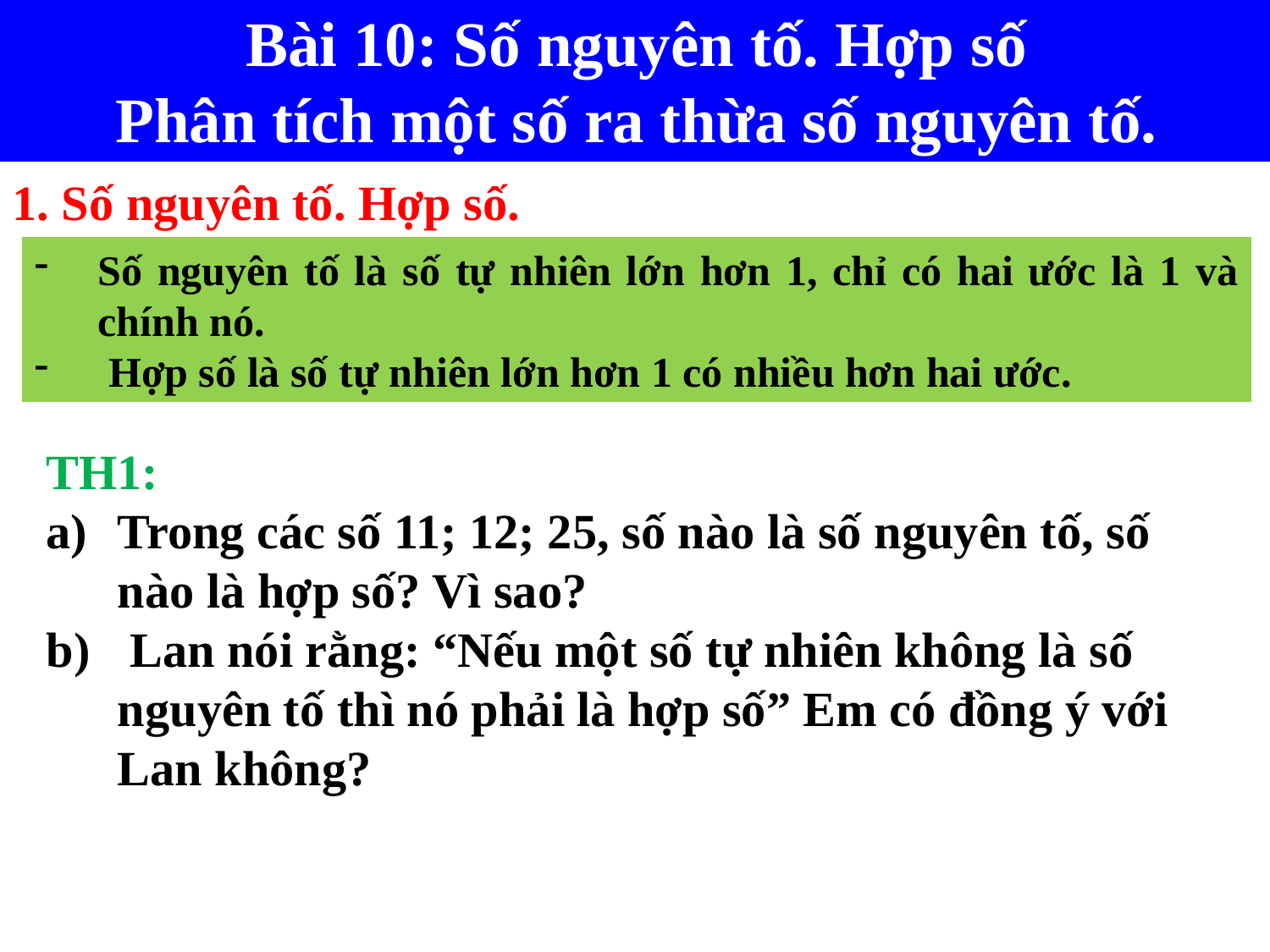

Bài 10: Số nguyên tố. Hợp số
Phân tích một số ra thừa số nguyên tố.
1. Ước và bội
1. Số nguyên tố. Hợp số.
Số nguyên tố là số tự nhiên lớn hơn 1, chỉ có hai ước là 1 và chính nó.
 Hợp số là số tự nhiên lớn hơn 1 có nhiều hơn hai ước.
TH1:
Trong các số 11; 12; 25, số nào là số nguyên tố, số nào là hợp số? Vì sao?
 Lan nói rằng: “Nếu một số tự nhiên không là số nguyên tố thì nó phải là hợp số” Em có đồng ý với Lan không?